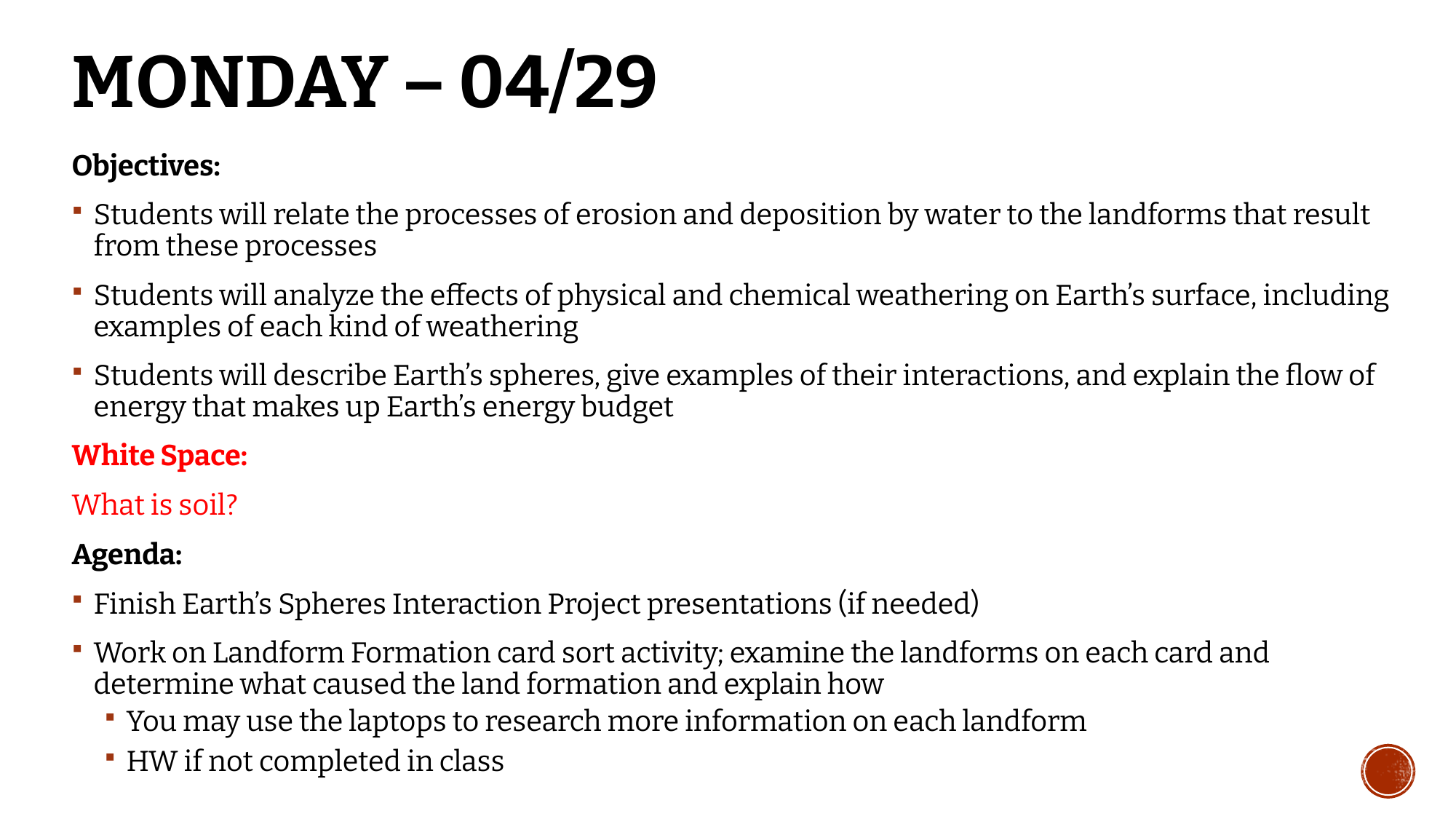

# Monday – 04/29
Objectives:
Students will relate the processes of erosion and deposition by water to the landforms that result from these processes
Students will analyze the effects of physical and chemical weathering on Earth’s surface, including examples of each kind of weathering
Students will describe Earth’s spheres, give examples of their interactions, and explain the flow of energy that makes up Earth’s energy budget
White Space:
What is soil?
Agenda:
Finish Earth’s Spheres Interaction Project presentations (if needed)
Work on Landform Formation card sort activity; examine the landforms on each card and determine what caused the land formation and explain how
You may use the laptops to research more information on each landform
HW if not completed in class